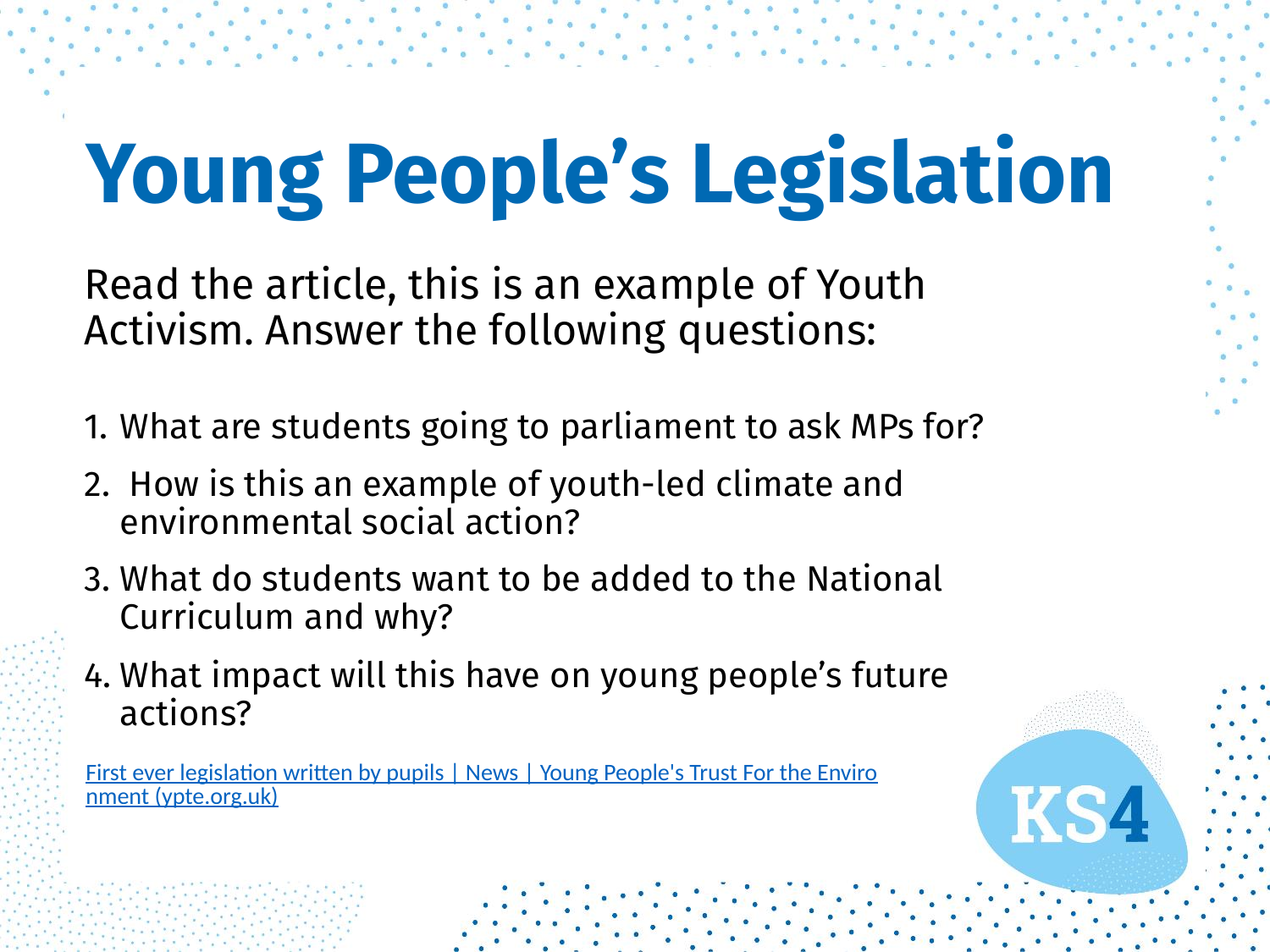

# Young People’s Legislation
Read the article, this is an example of Youth Activism. Answer the following questions:

What are students going to parliament to ask MPs for?
 How is this an example of youth-led climate and environmental social action?
What do students want to be added to the National Curriculum and why?
What impact will this have on young people’s future actions?
First ever legislation written by pupils | News | Young People's Trust For the Environment (ypte.org.uk)